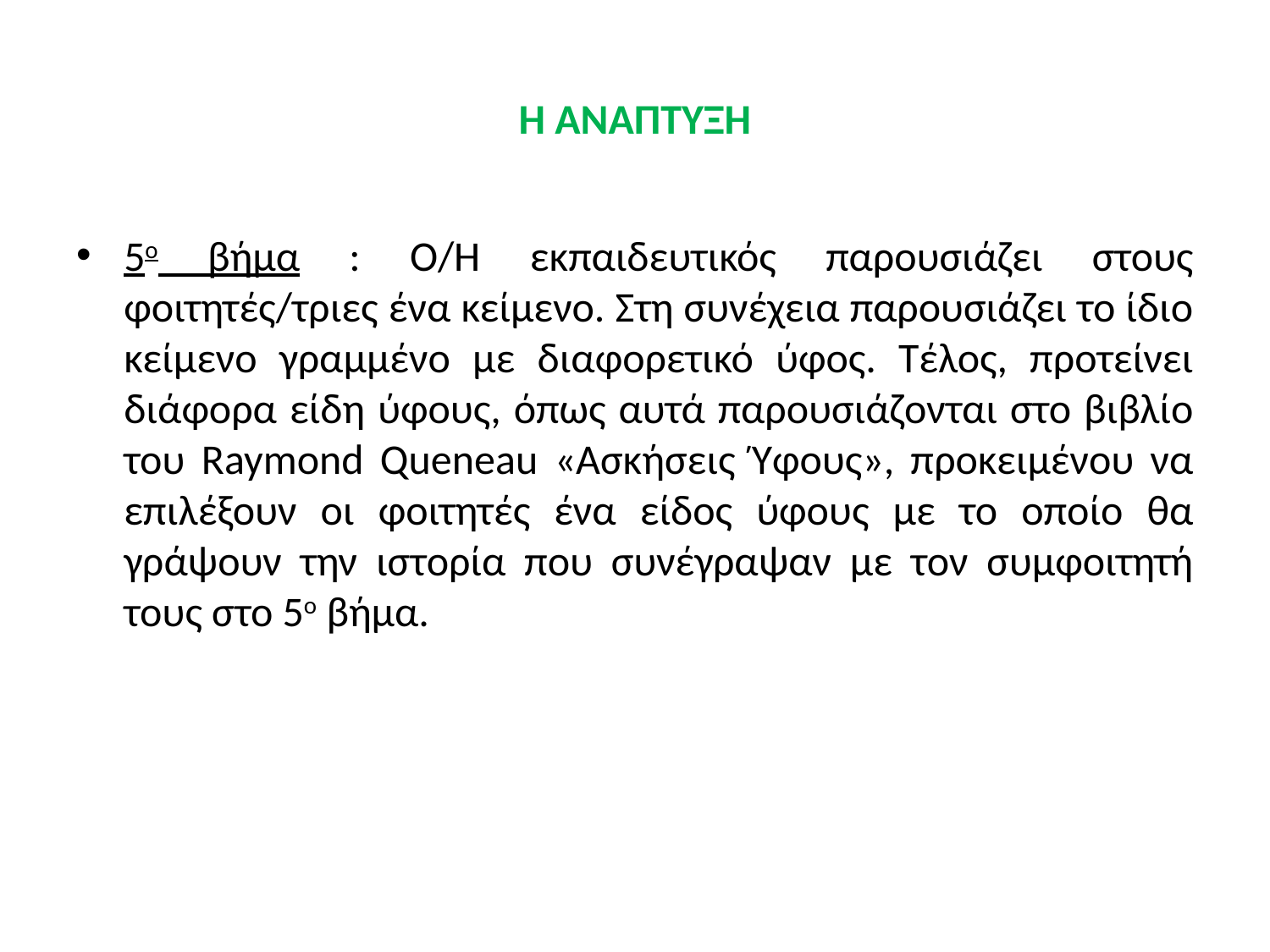

# Η ΑΝΑΠΤΥΞΗ
5ο βήμα : Ο/Η εκπαιδευτικός παρουσιάζει στους φοιτητές/τριες ένα κείμενο. Στη συνέχεια παρουσιάζει το ίδιο κείμενο γραμμένο με διαφορετικό ύφος. Τέλος, προτείνει διάφορα είδη ύφους, όπως αυτά παρουσιάζονται στο βιβλίο του Raymond Queneau «Ασκήσεις Ύφους», προκειμένου να επιλέξουν οι φοιτητές ένα είδος ύφους με το οποίο θα γράψουν την ιστορία που συνέγραψαν με τον συμφοιτητή τους στο 5ο βήμα.